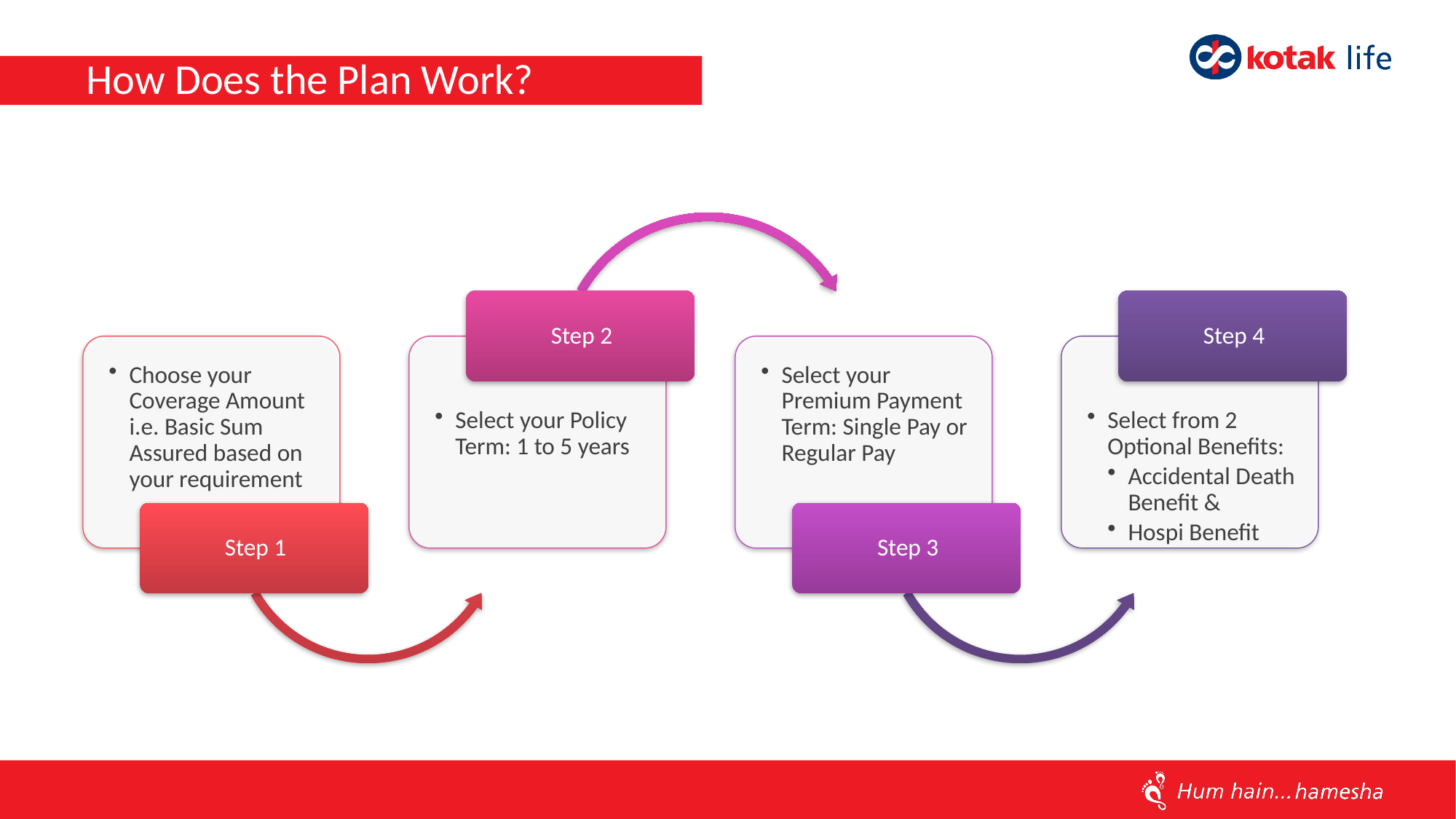

# How Does the Plan Work?

Choose your Coverage Amount i.e. Basic Sum Assured based on your requirement
Step 1
Select your Policy Term: 1 to 5 years
Step 2
Select your Premium Payment Term: Single Pay or Regular Pay
Step 3
Select from 2 Optional Benefits:
Accidental Death Benefit &
Hospi Benefit
Step 4